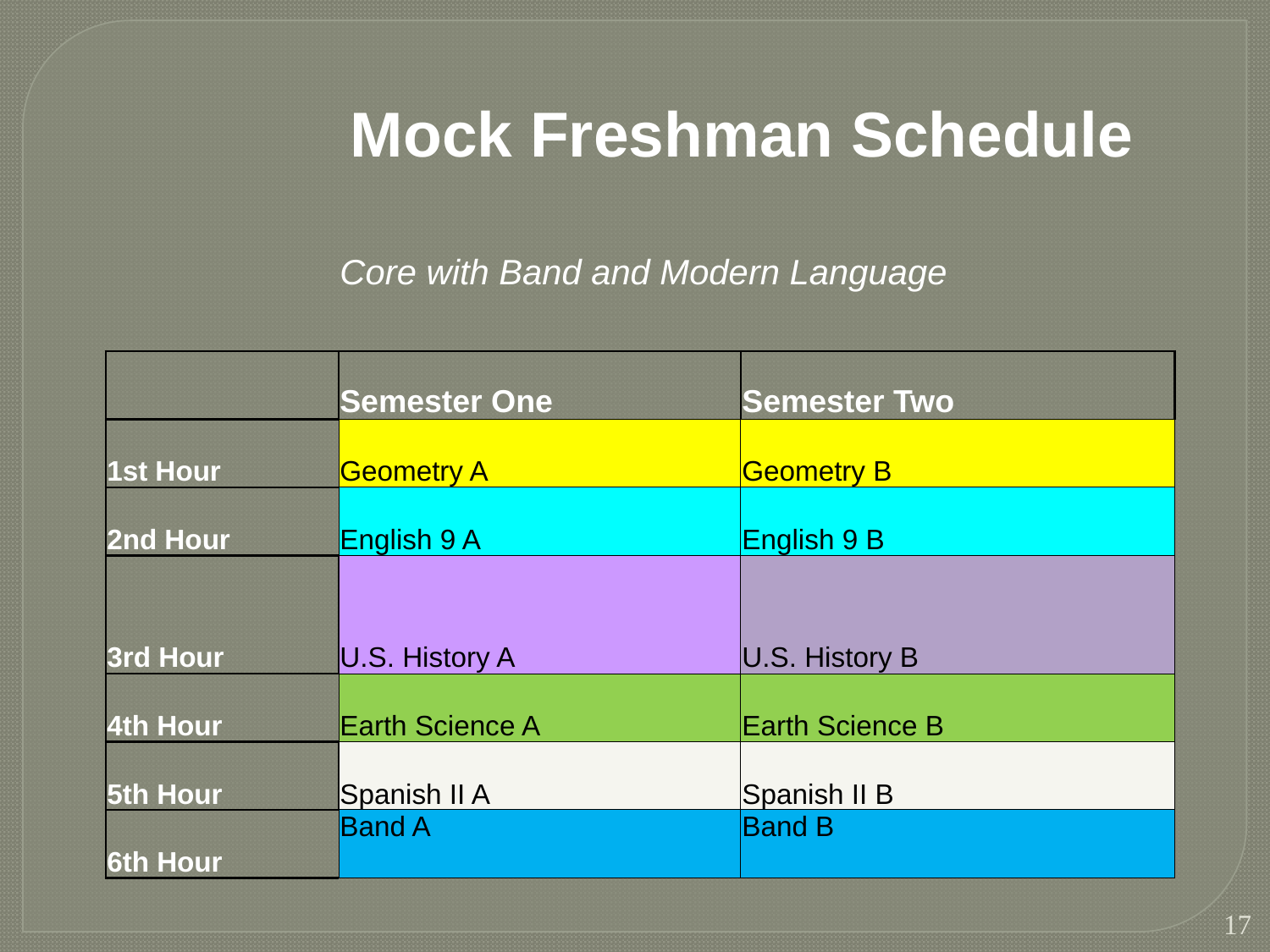

|  |  | Mock Freshman Schedule |  |
| --- | --- | --- | --- |
|  | Core with Band and Modern Language |  |  |
|  | Semester One |  | Semester Two |
| 1st Hour | Geometry A |  | Geometry B |
| 2nd Hour | English 9 A |  | English 9 B |
| 3rd Hour | U.S. History A |  | U.S. History B |
| 4th Hour | Earth Science A |  | Earth Science B |
| 5th Hour | Spanish II A |  | Spanish II B |
| 6th Hour | Band A |  | Band B |
17